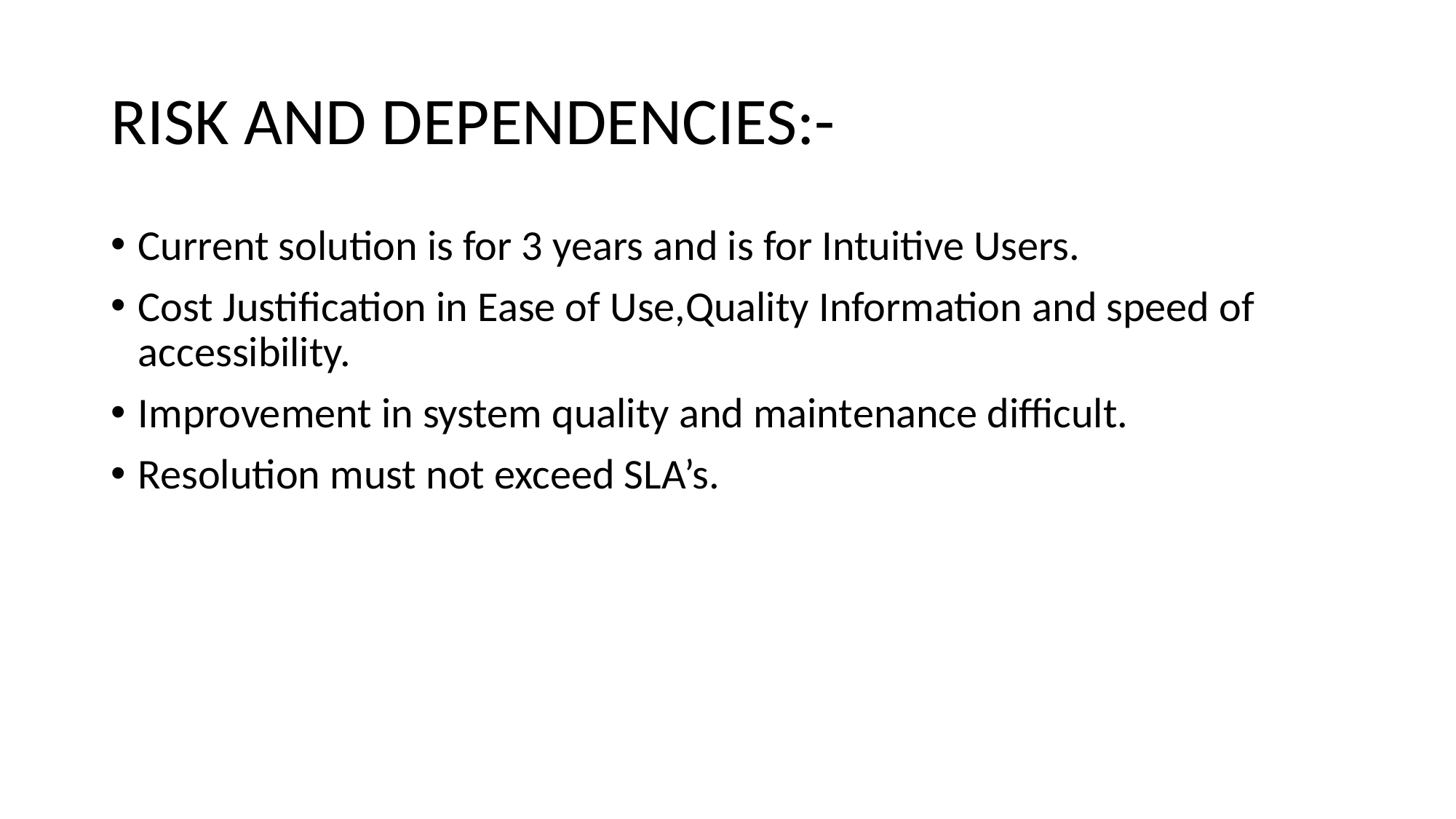

# RISK AND DEPENDENCIES:-
Current solution is for 3 years and is for Intuitive Users.
Cost Justification in Ease of Use,Quality Information and speed of accessibility.
Improvement in system quality and maintenance difficult.
Resolution must not exceed SLA’s.